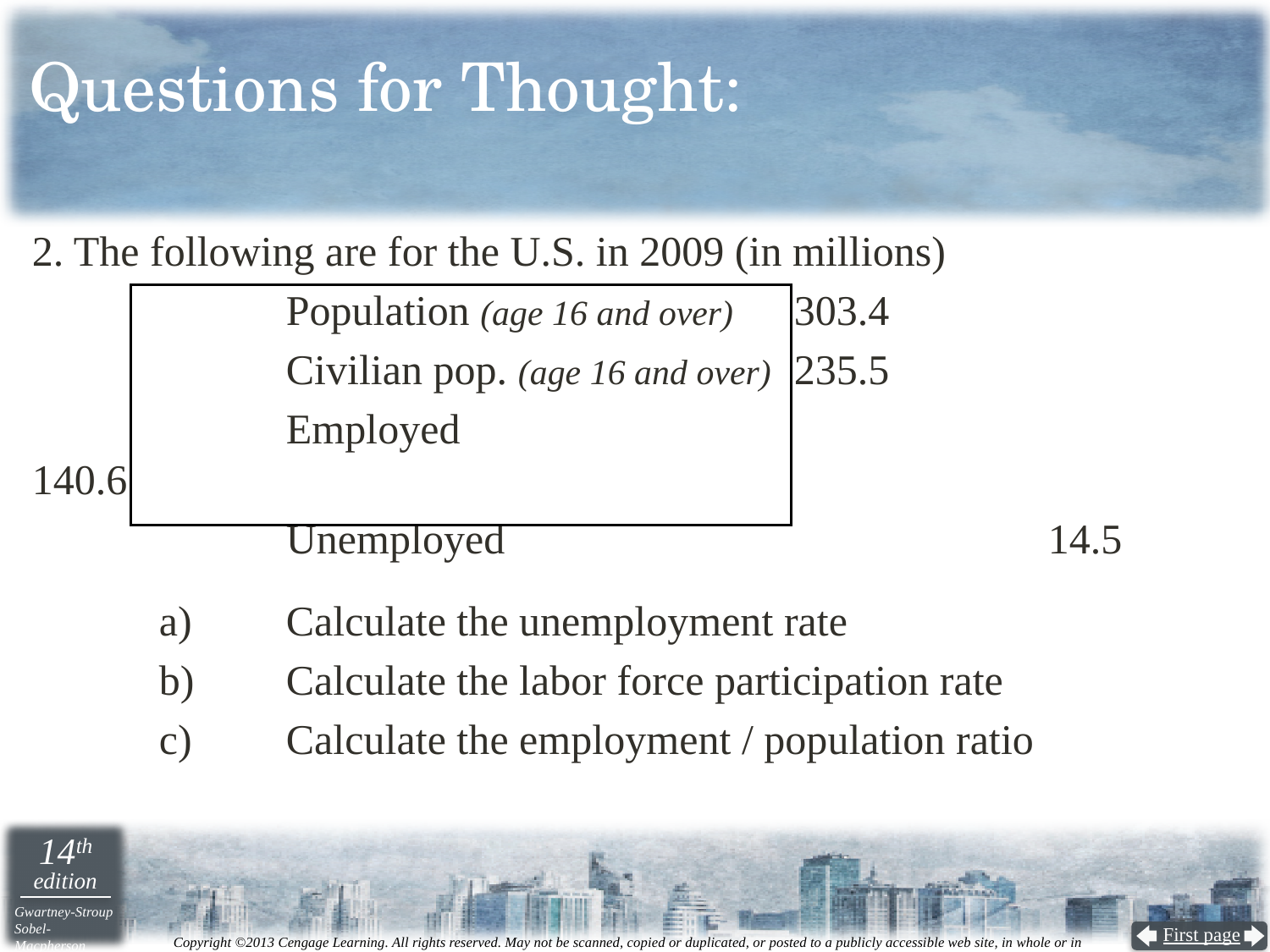

# Questions for Thought:
2. The following are for the U.S. in 2009 (in millions)
		Population (age 16 and over)	303.4
		Civilian pop. (age 16 and over) 	235.5
		Employed			   			140.6
		Unemployed			     		14.5
	a) 	Calculate the unemployment rate
	b) 	Calculate the labor force participation rate
	c) 	Calculate the employment / population ratio